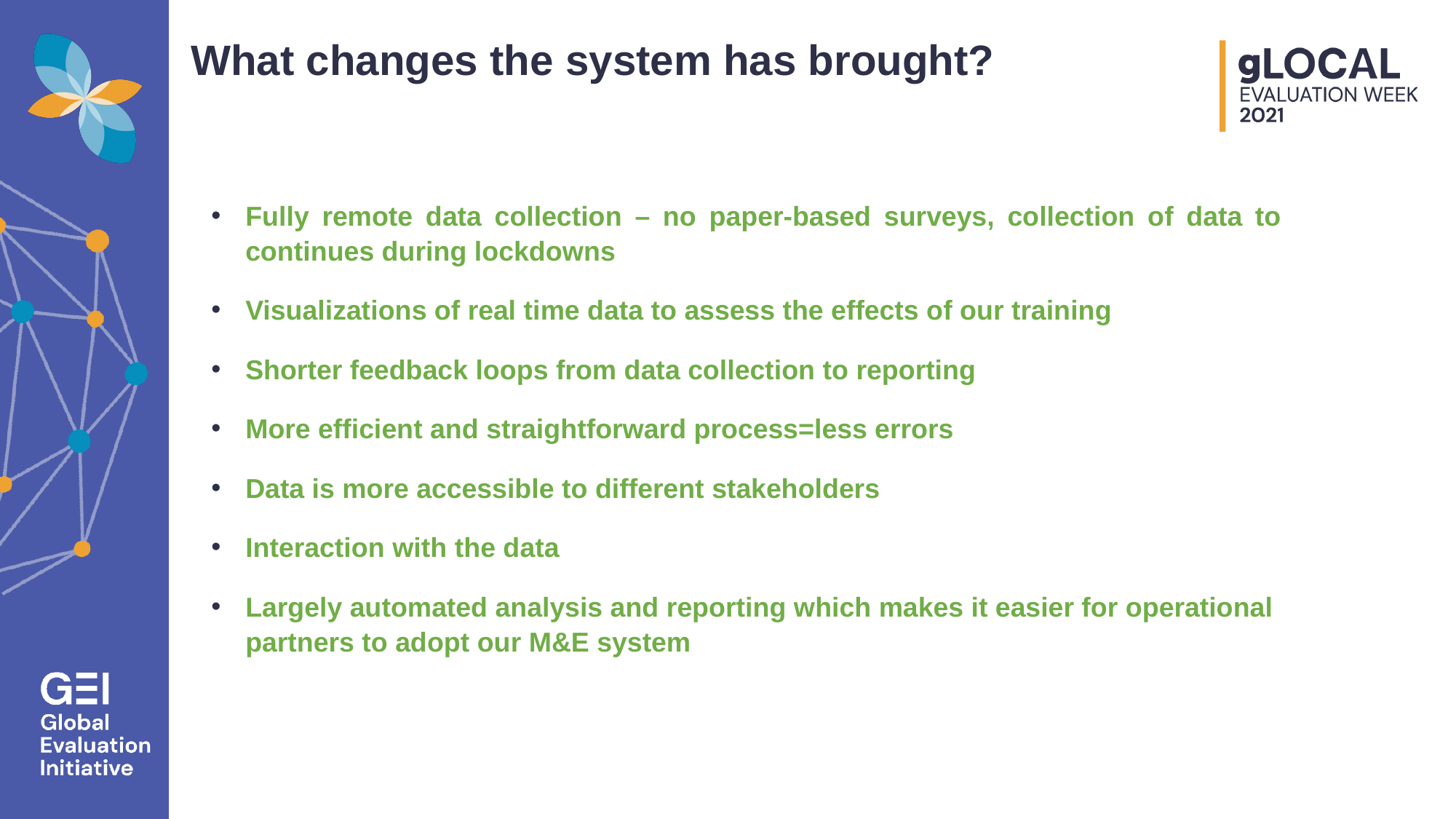

# What changes the system has brought?
Fully remote data collection – no paper-based surveys, collection of data to continues during lockdowns
Visualizations of real time data to assess the effects of our training
Shorter feedback loops from data collection to reporting
More efficient and straightforward process=less errors
Data is more accessible to different stakeholders
Interaction with the data
Largely automated analysis and reporting which makes it easier for operational partners to adopt our M&E system